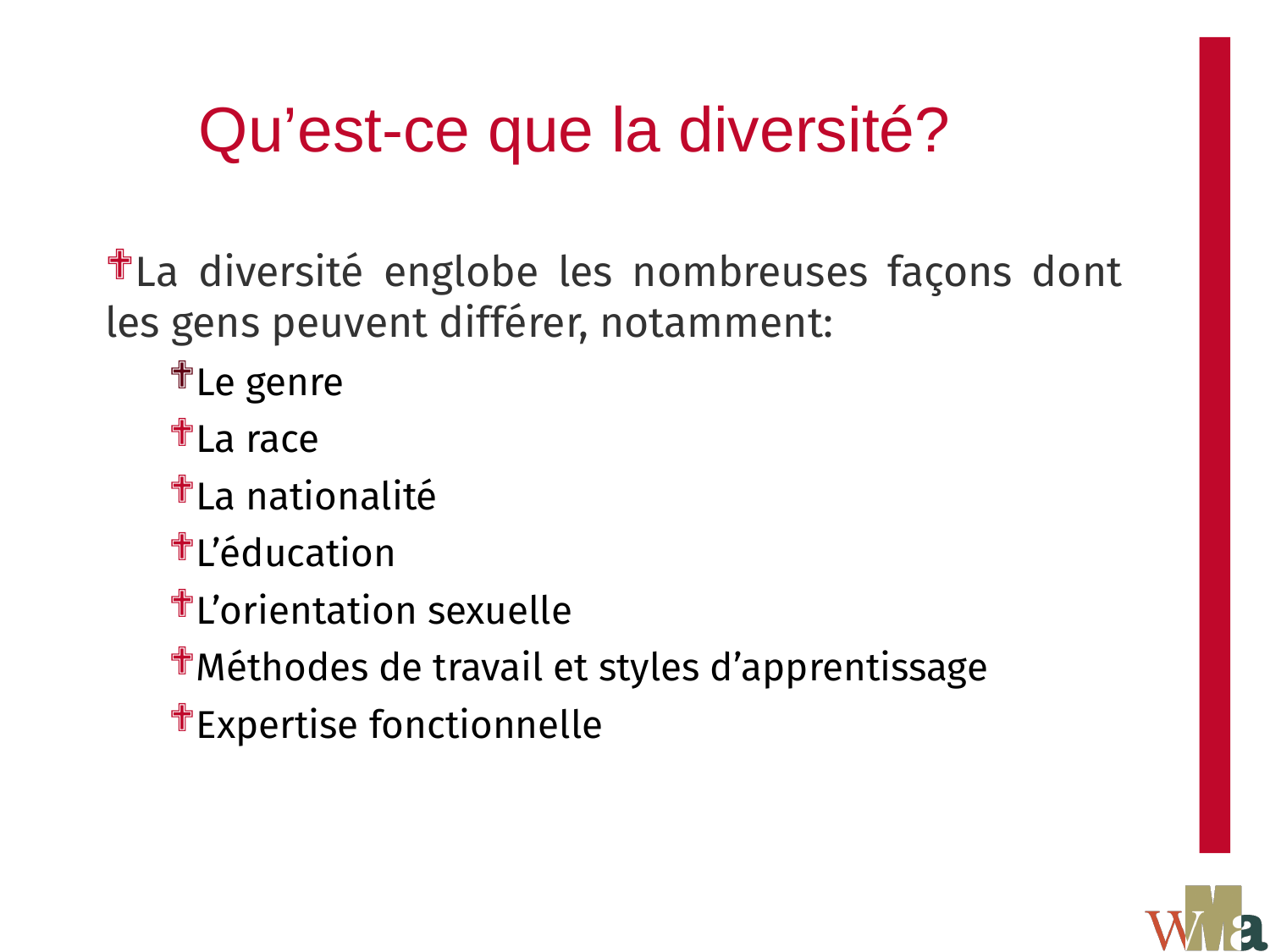

# Qu’est-ce que la diversité?
La diversité englobe les nombreuses façons dont les gens peuvent différer, notamment:
Le genre
La race
La nationalité
L’éducation
L’orientation sexuelle
Méthodes de travail et styles d’apprentissage
Expertise fonctionnelle